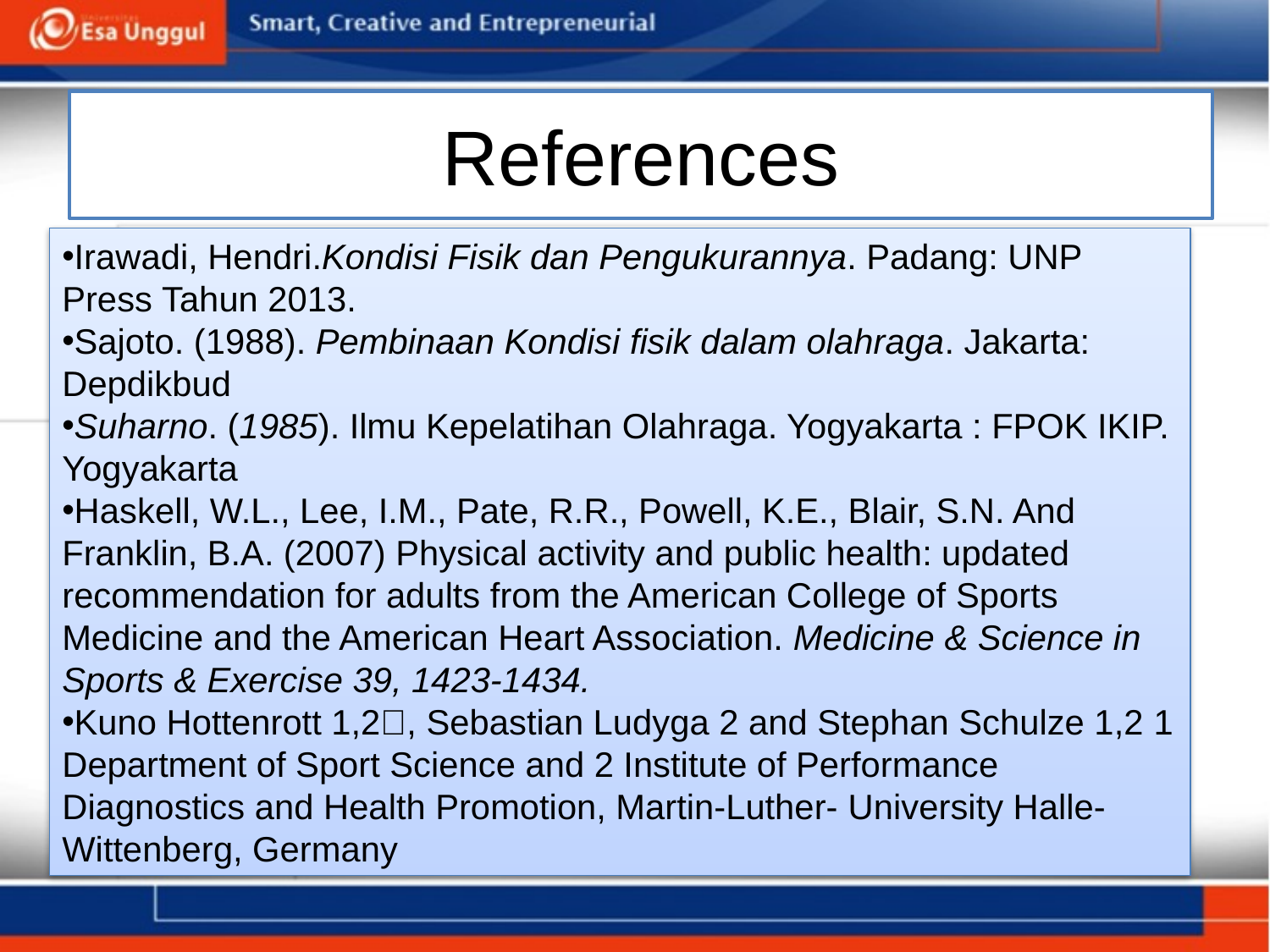

# References
Irawadi, Hendri.Kondisi Fisik dan Pengukurannya. Padang: UNP Press Tahun 2013.
Sajoto. (1988). Pembinaan Kondisi fisik dalam olahraga. Jakarta: Depdikbud
Suharno. (1985). Ilmu Kepelatihan Olahraga. Yogyakarta : FPOK IKIP. Yogyakarta
Haskell, W.L., Lee, I.M., Pate, R.R., Powell, K.E., Blair, S.N. And Franklin, B.A. (2007) Physical activity and public health: updated recommendation for adults from the American College of Sports Medicine and the American Heart Association. Medicine & Science in Sports & Exercise 39, 1423-1434.
Kuno Hottenrott 1,2􀀍, Sebastian Ludyga 2 and Stephan Schulze 1,2 1 Department of Sport Science and 2 Institute of Performance Diagnostics and Health Promotion, Martin-Luther- University Halle-Wittenberg, Germany